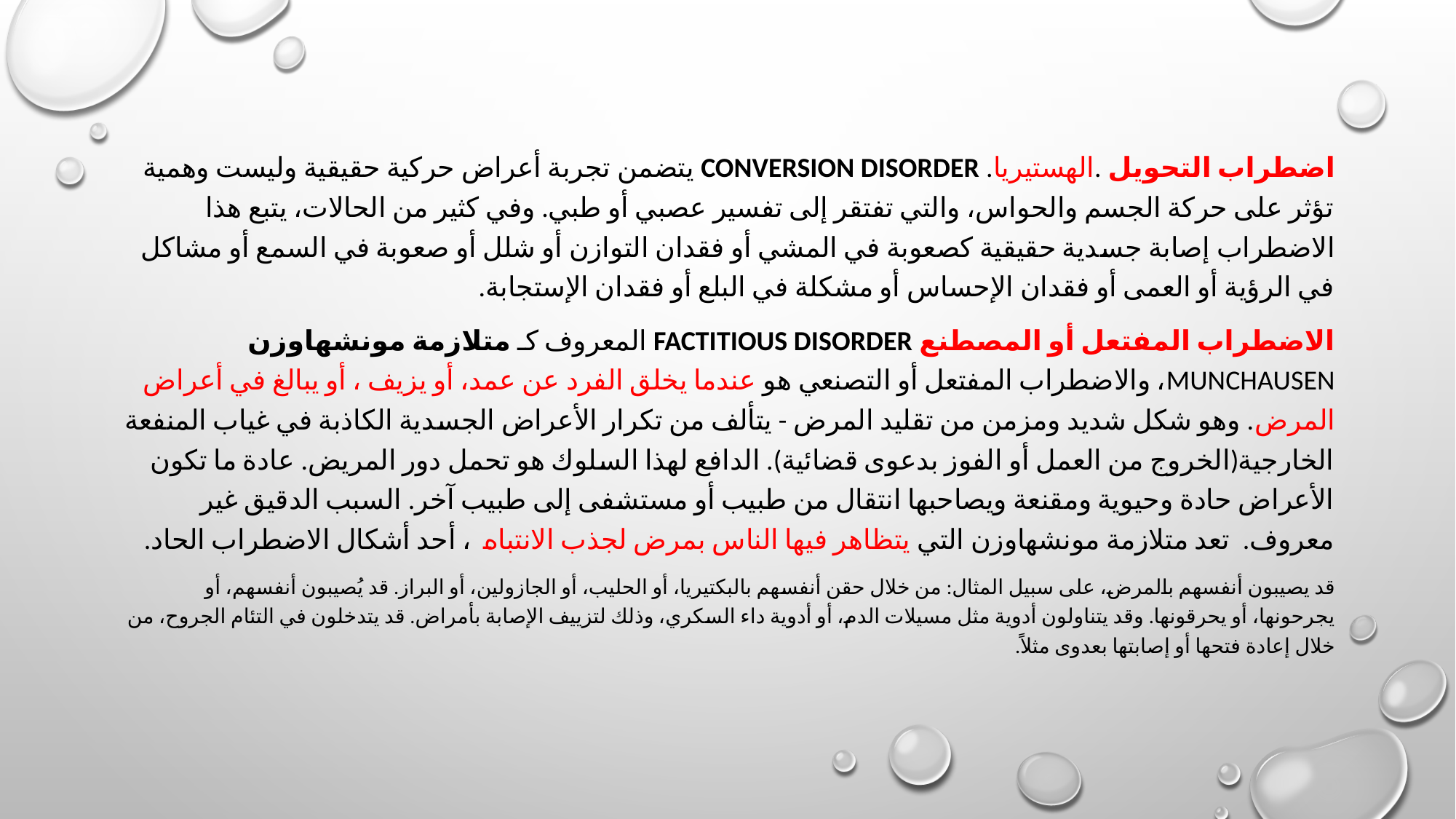

#
اضطراب التحويل .الهستيريا. Conversion disorder يتضمن تجربة أعراض حركية حقيقية وليست وهمية تؤثر على حركة الجسم والحواس، والتي تفتقر إلى تفسير عصبي أو طبي. وفي كثير من الحالات، يتبع هذا الاضطراب إصابة جسدية حقيقية كصعوبة في المشي أو فقدان التوازن أو شلل أو صعوبة في السمع أو مشاكل في الرؤية أو العمى أو فقدان الإحساس أو مشكلة في البلع أو فقدان الإستجابة.
الاضطراب المفتعل أو المصطنع Factitious disorder المعروف كـ متلازمة مونشهاوزن Munchausen، والاضطراب المفتعل أو التصنعي هو عندما يخلق الفرد عن عمد، أو يزيف ، أو يبالغ في أعراض المرض. وهو شكل شديد ومزمن من تقليد المرض - يتألف من تكرار الأعراض الجسدية الكاذبة في غياب المنفعة الخارجية(الخروج من العمل أو الفوز بدعوى قضائية). الدافع لهذا السلوك هو تحمل دور المريض. عادة ما تكون الأعراض حادة وحيوية ومقنعة ويصاحبها انتقال من طبيب أو مستشفى إلى طبيب آخر. السبب الدقيق غير معروف.  تعد متلازمة مونشهاوزن التي يتظاهر فيها الناس بمرض لجذب الانتباه  ، أحد أشكال الاضطراب الحاد.
قد يصيبون أنفسهم بالمرض، على سبيل المثال: من خلال حقن أنفسهم بالبكتيريا، أو الحليب، أو الجازولين، أو البراز. قد يُصيبون أنفسهم، أو يجرحونها، أو يحرقونها. وقد يتناولون أدوية مثل مسيلات الدم، أو أدوية داء السكري، وذلك لتزييف الإصابة بأمراض. قد يتدخلون في التئام الجروح، من خلال إعادة فتحها أو إصابتها بعدوى مثلاً.